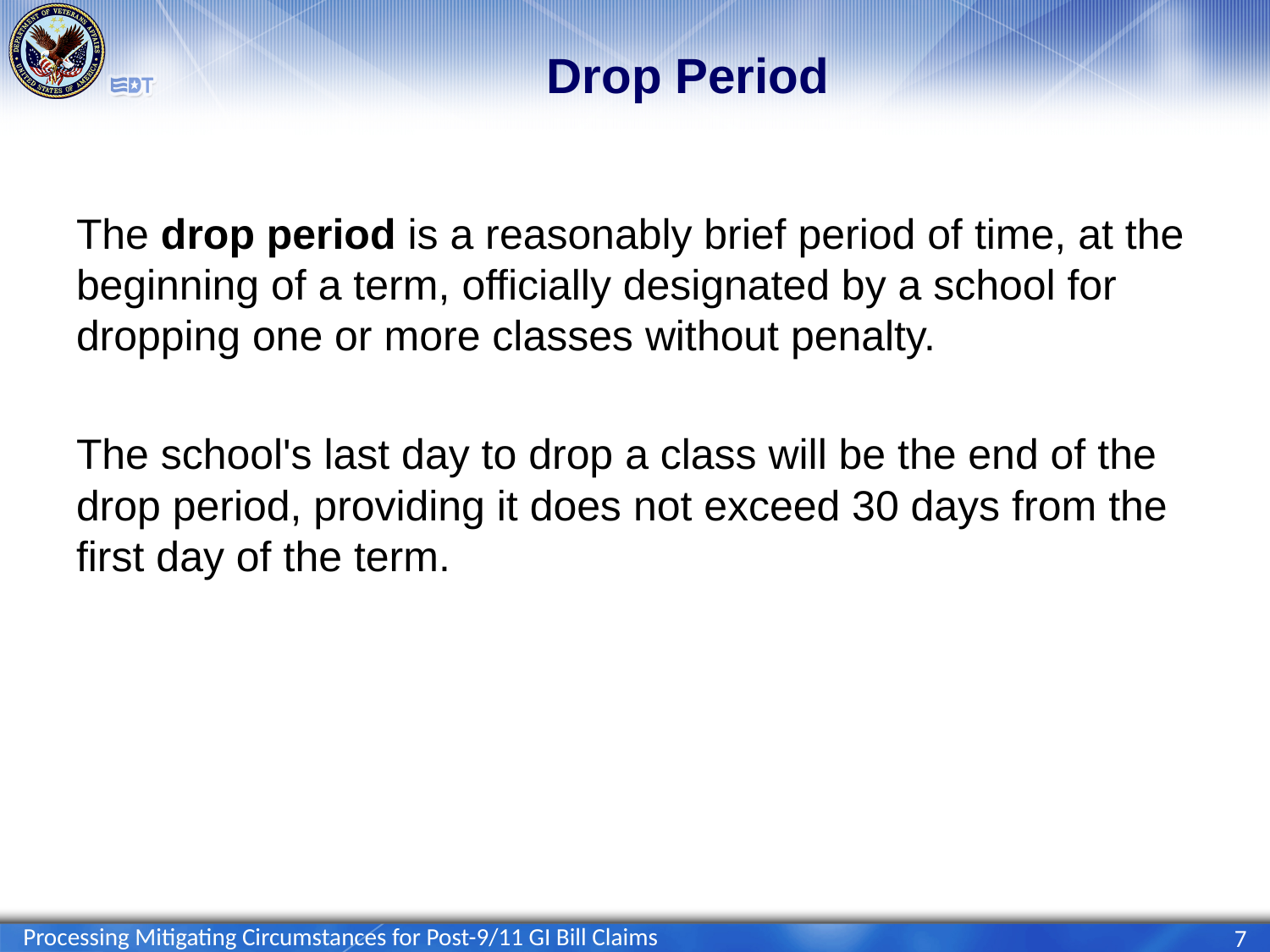

# Drop Period
The drop period is a reasonably brief period of time, at the beginning of a term, officially designated by a school for dropping one or more classes without penalty.

The school's last day to drop a class will be the end of the drop period, providing it does not exceed 30 days from the first day of the term.
Processing Mitigating Circumstances for Post-9/11 GI Bill Claims

7